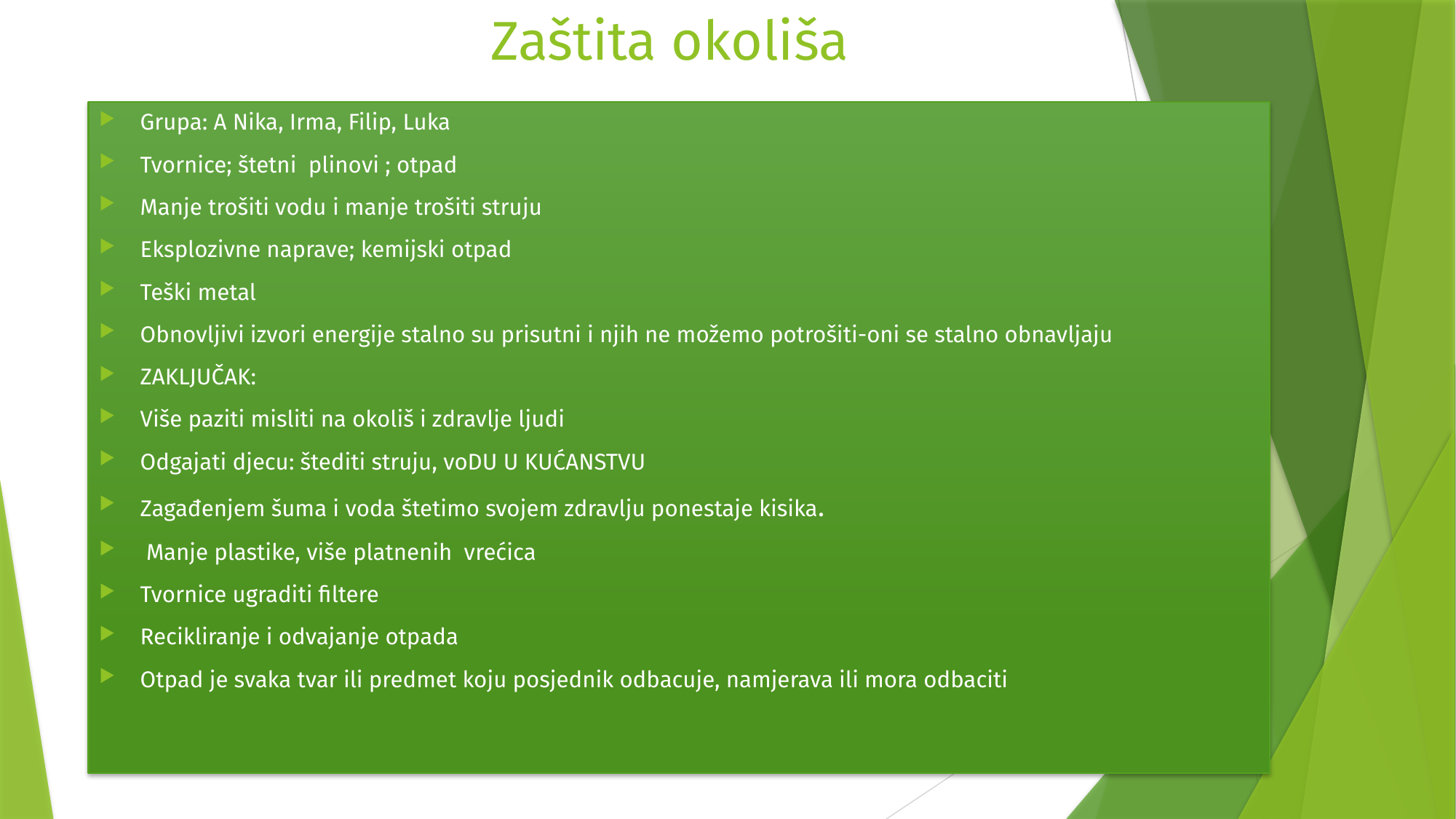

# Zaštita okoliša
Grupa: A Nika, Irma, Filip, Luka
Tvornice; štetni  plinovi ; otpad
Manje trošiti vodu i manje trošiti struju
Eksplozivne naprave; kemijski otpad
Teški metal
Obnovljivi izvori energije stalno su prisutni i njih ne možemo potrošiti-oni se stalno obnavljaju
ZAKLJUČAK:
Više paziti misliti na okoliš i zdravlje ljudi
Odgajati djecu: štediti struju, voDU U KUĆANSTVU
Zagađenjem šuma i voda štetimo svojem zdravlju ponestaje kisika.
 Manje plastike, više platnenih  vrećica
Tvornice ugraditi filtere
Recikliranje i odvajanje otpada
Otpad je svaka tvar ili predmet koju posjednik odbacuje, namjerava ili mora odbaciti